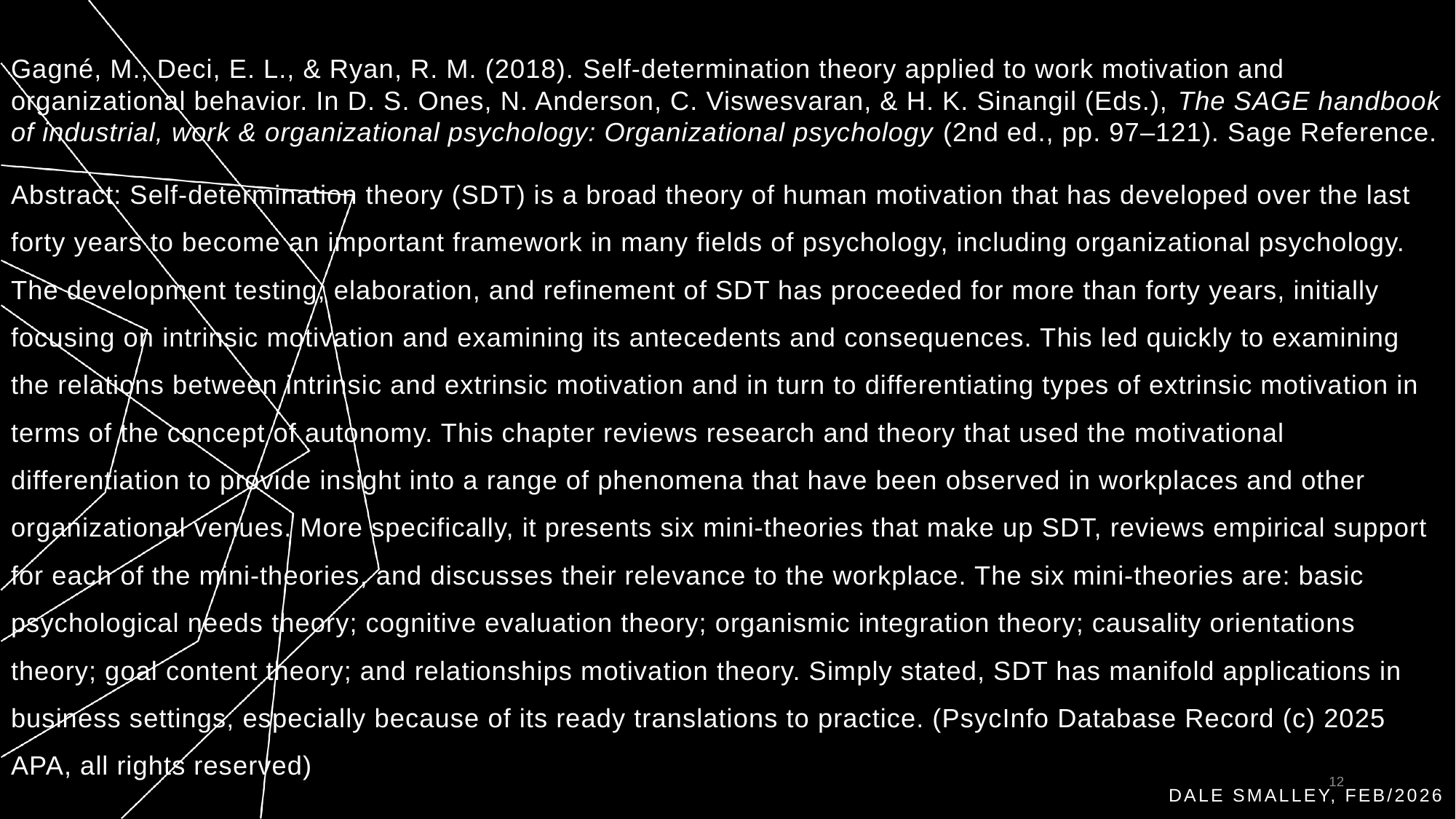

Gagné, M., Deci, E. L., & Ryan, R. M. (2018). Self-determination theory applied to work motivation and organizational behavior. In D. S. Ones, N. Anderson, C. Viswesvaran, & H. K. Sinangil (Eds.), The SAGE handbook of industrial, work & organizational psychology: Organizational psychology (2nd ed., pp. 97–121). Sage Reference.
Abstract: Self-determination theory (SDT) is a broad theory of human motivation that has developed over the last forty years to become an important framework in many fields of psychology, including organizational psychology. The development testing, elaboration, and refinement of SDT has proceeded for more than forty years, initially focusing on intrinsic motivation and examining its antecedents and consequences. This led quickly to examining the relations between intrinsic and extrinsic motivation and in turn to differentiating types of extrinsic motivation in terms of the concept of autonomy. This chapter reviews research and theory that used the motivational differentiation to provide insight into a range of phenomena that have been observed in workplaces and other organizational venues. More specifically, it presents six mini-theories that make up SDT, reviews empirical support for each of the mini-theories, and discusses their relevance to the workplace. The six mini-theories are: basic psychological needs theory; cognitive evaluation theory; organismic integration theory; causality orientations theory; goal content theory; and relationships motivation theory. Simply stated, SDT has manifold applications in business settings, especially because of its ready translations to practice. (PsycInfo Database Record (c) 2025 APA, all rights reserved)

12
Dale Smalley, Feb/2026